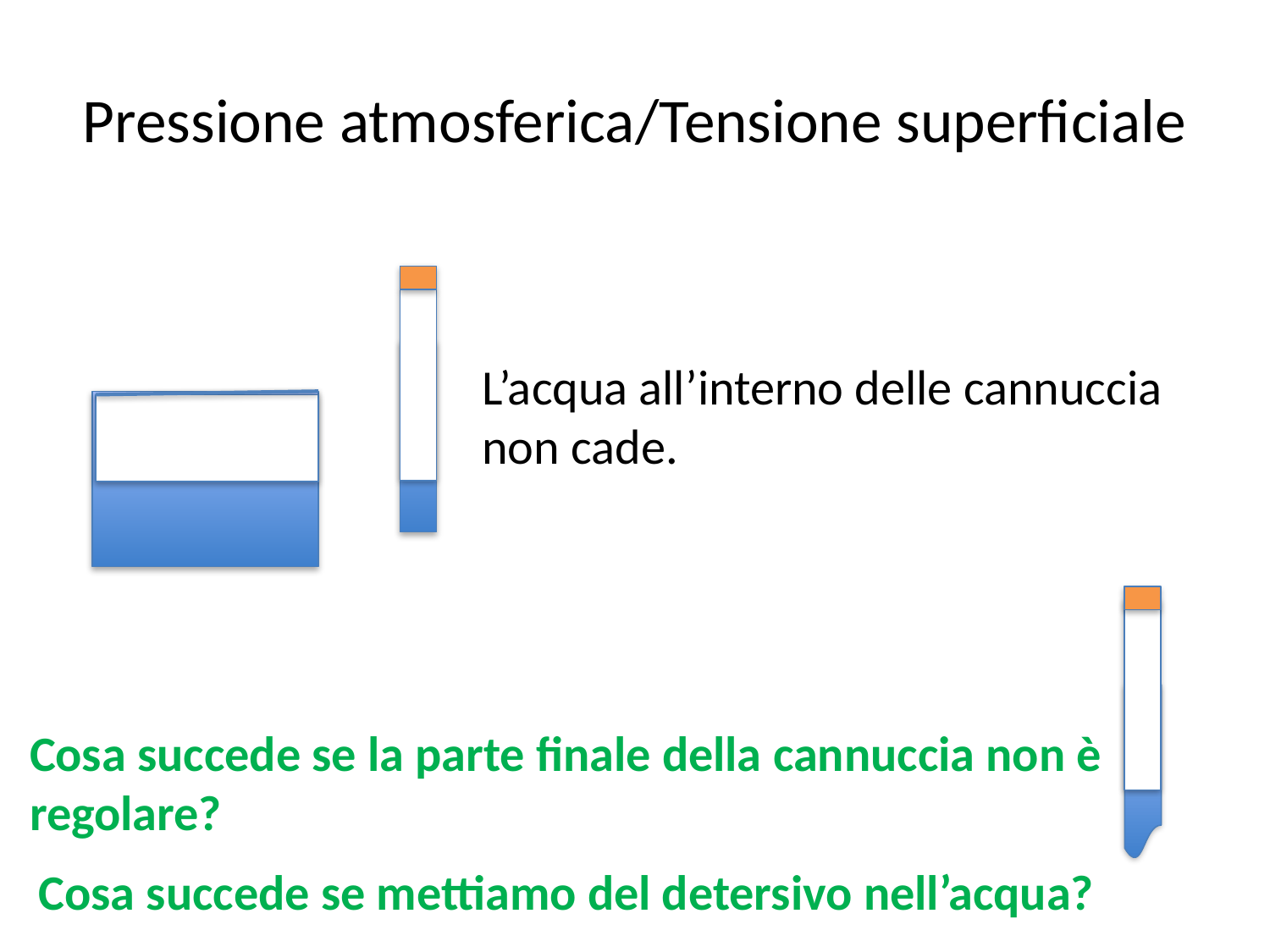

# Pressione atmosferica/Tensione superficiale

L’acqua all’interno delle cannuccia non cade.

Cosa succede se la parte finale della cannuccia non è regolare?
Cosa succede se mettiamo del detersivo nell’acqua?